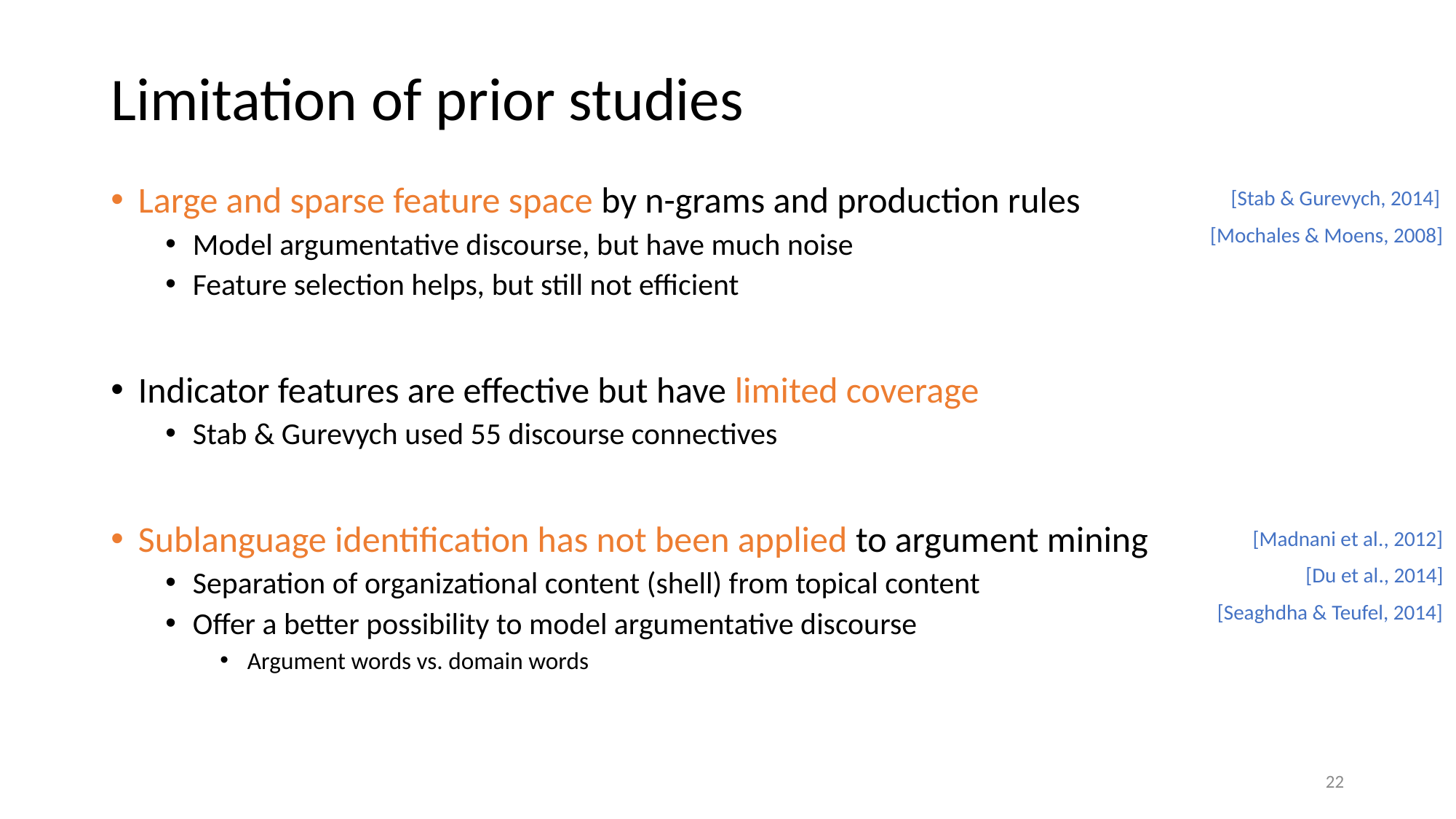

# Limitation of prior studies
Large and sparse feature space by n-grams and production rules
Model argumentative discourse, but have much noise
Feature selection helps, but still not efficient

Indicator features are effective but have limited coverage
Stab & Gurevych used 55 discourse connectives

Sublanguage identification has not been applied to argument mining
Separation of organizational content (shell) from topical content
Offer a better possibility to model argumentative discourse
Argument words vs. domain words
[Stab & Gurevych, 2014]
[Mochales & Moens, 2008]
[Madnani et al., 2012]
[Du et al., 2014]
[Seaghdha & Teufel, 2014]
22